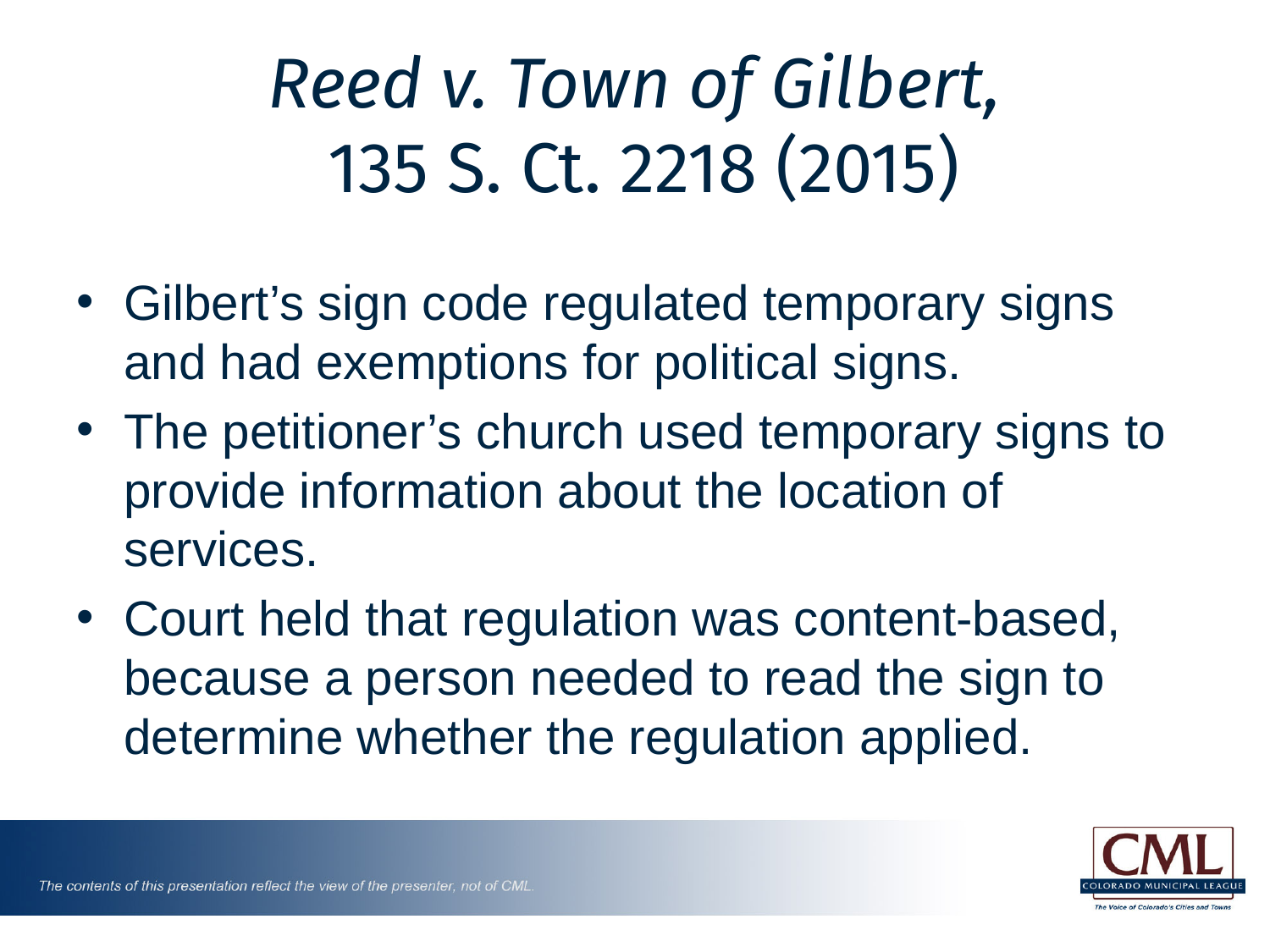

# Reed v. Town of Gilbert, 135 S. Ct. 2218 (2015)
Gilbert’s sign code regulated temporary signs and had exemptions for political signs.
The petitioner’s church used temporary signs to provide information about the location of services.
Court held that regulation was content-based, because a person needed to read the sign to determine whether the regulation applied.